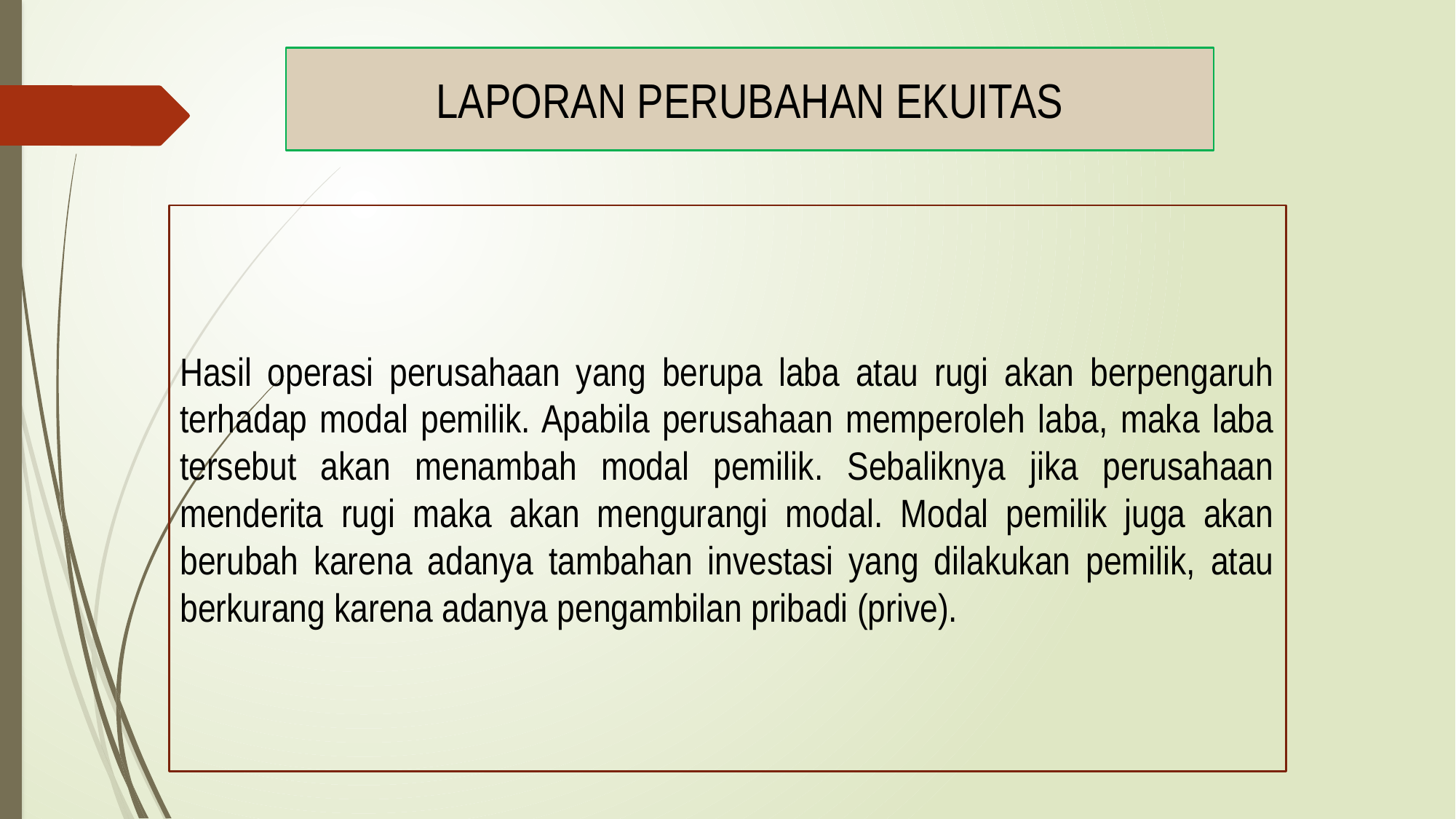

LAPORAN PERUBAHAN EKUITAS
Hasil operasi perusahaan yang berupa laba atau rugi akan berpengaruh terhadap modal pemilik. Apabila perusahaan memperoleh laba, maka laba tersebut akan menambah modal pemilik. Sebaliknya jika perusahaan menderita rugi maka akan mengurangi modal. Modal pemilik juga akan berubah karena adanya tambahan investasi yang dilakukan pemilik, atau berkurang karena adanya pengambilan pribadi (prive).